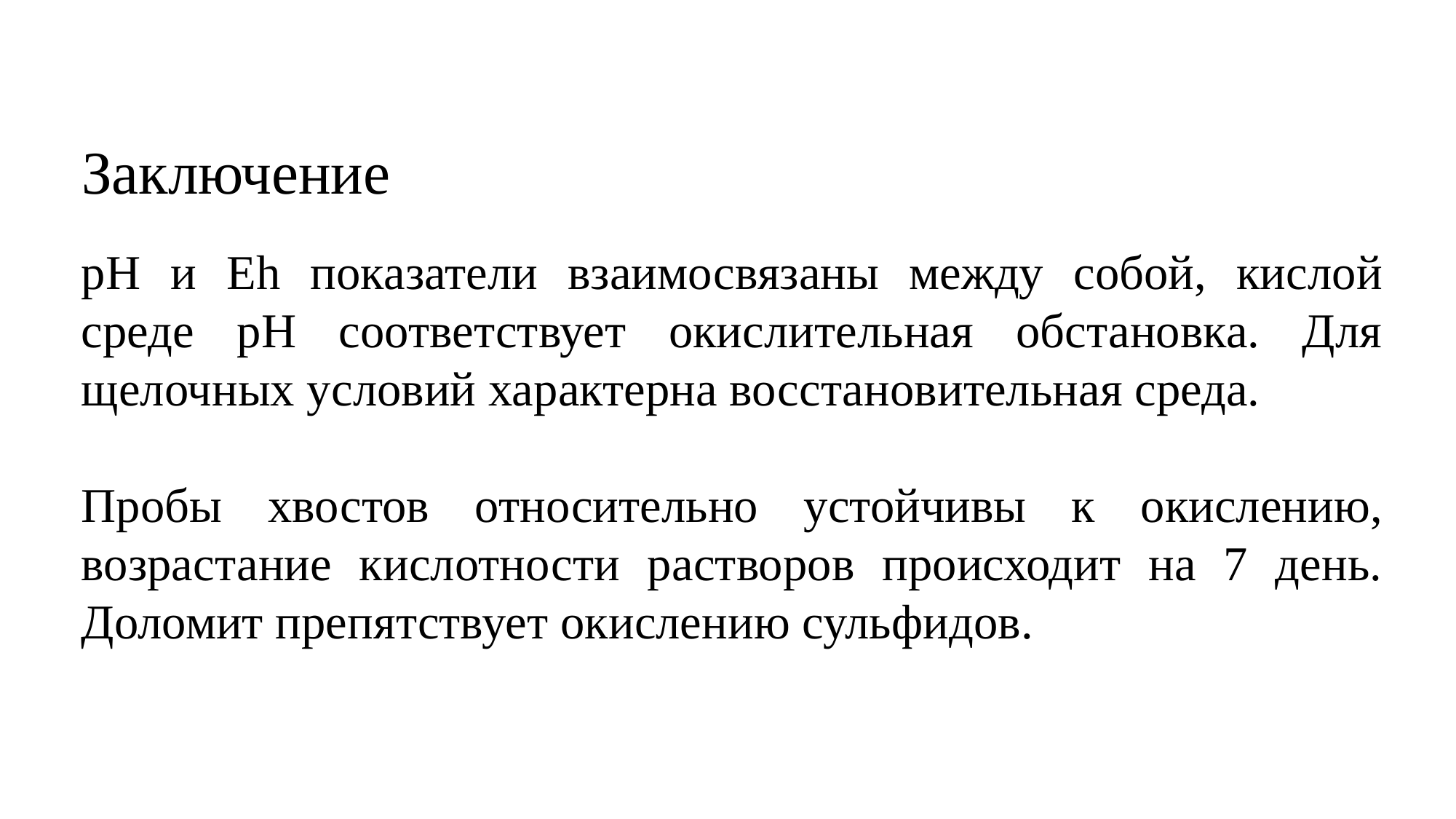

# Заключение
рН и Eh показатели взаимосвязаны между собой, кислой среде pH соответствует окислительная обстановка. Для щелочных условий характерна восстановительная среда.

Пробы хвостов относительно устойчивы к окислению, возрастание кислотности растворов происходит на 7 день. Доломит препятствует окислению сульфидов.